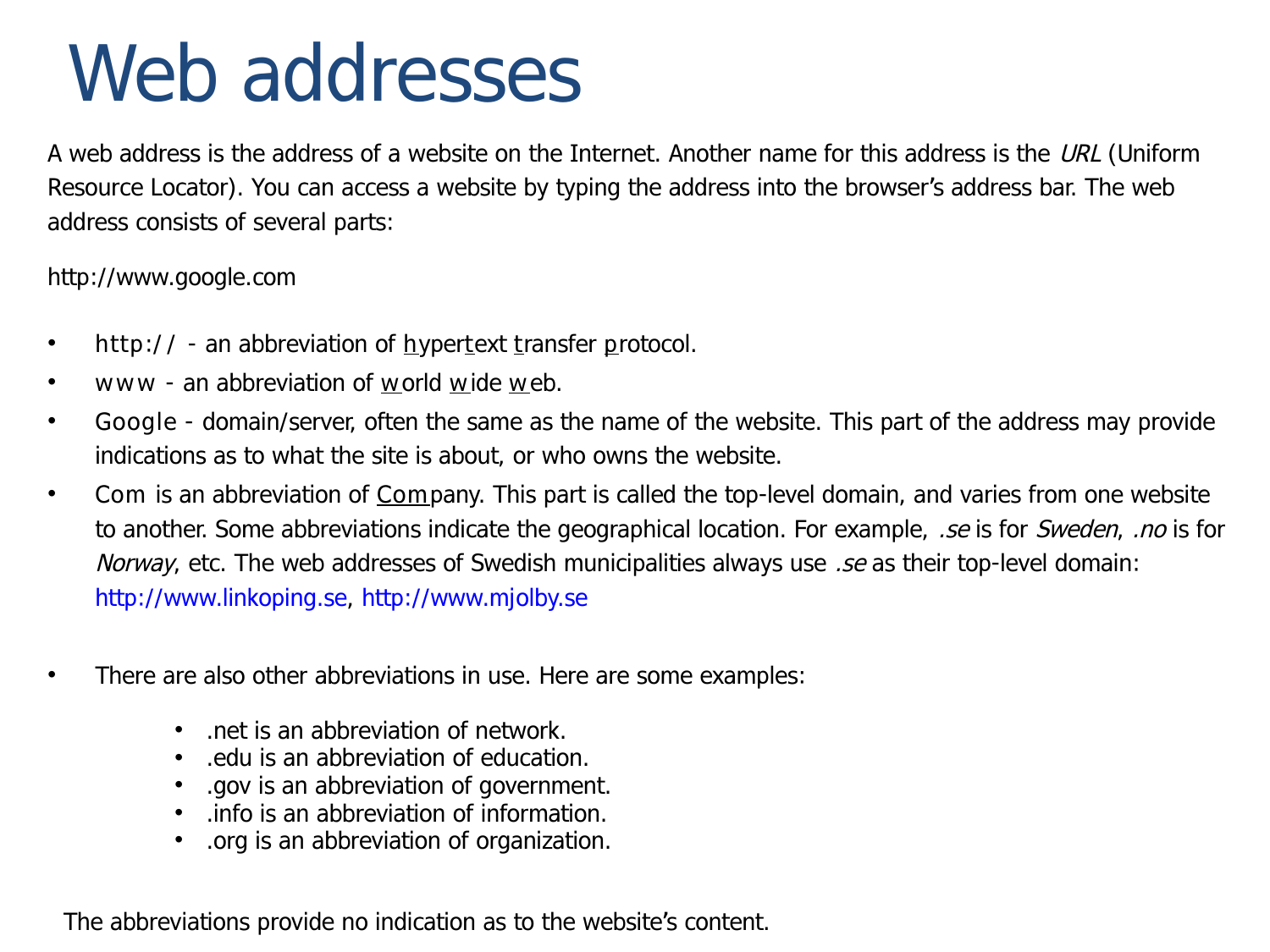

# Web addresses
A web address is the address of a website on the Internet. Another name for this address is the URL (Uniform Resource Locator). You can access a website by typing the address into the browser’s address bar. The web address consists of several parts:

http://www.google.com

http:// - an abbreviation of hypertext transfer protocol.
www - an abbreviation of world wide web.
Google - domain/server, often the same as the name of the website. This part of the address may provide indications as to what the site is about, or who owns the website.
Com is an abbreviation of Company. This part is called the top-level domain, and varies from one website to another. Some abbreviations indicate the geographical location. For example, .se is for Sweden, .no is for Norway, etc. The web addresses of Swedish municipalities always use .se as their top-level domain:  http://www.linkoping.se, http://www.mjolby.se

There are also other abbreviations in use. Here are some examples:

.net is an abbreviation of network.
.edu is an abbreviation of education.
.gov is an abbreviation of government.
.info is an abbreviation of information.
.org is an abbreviation of organization.

The abbreviations provide no indication as to the website’s content.